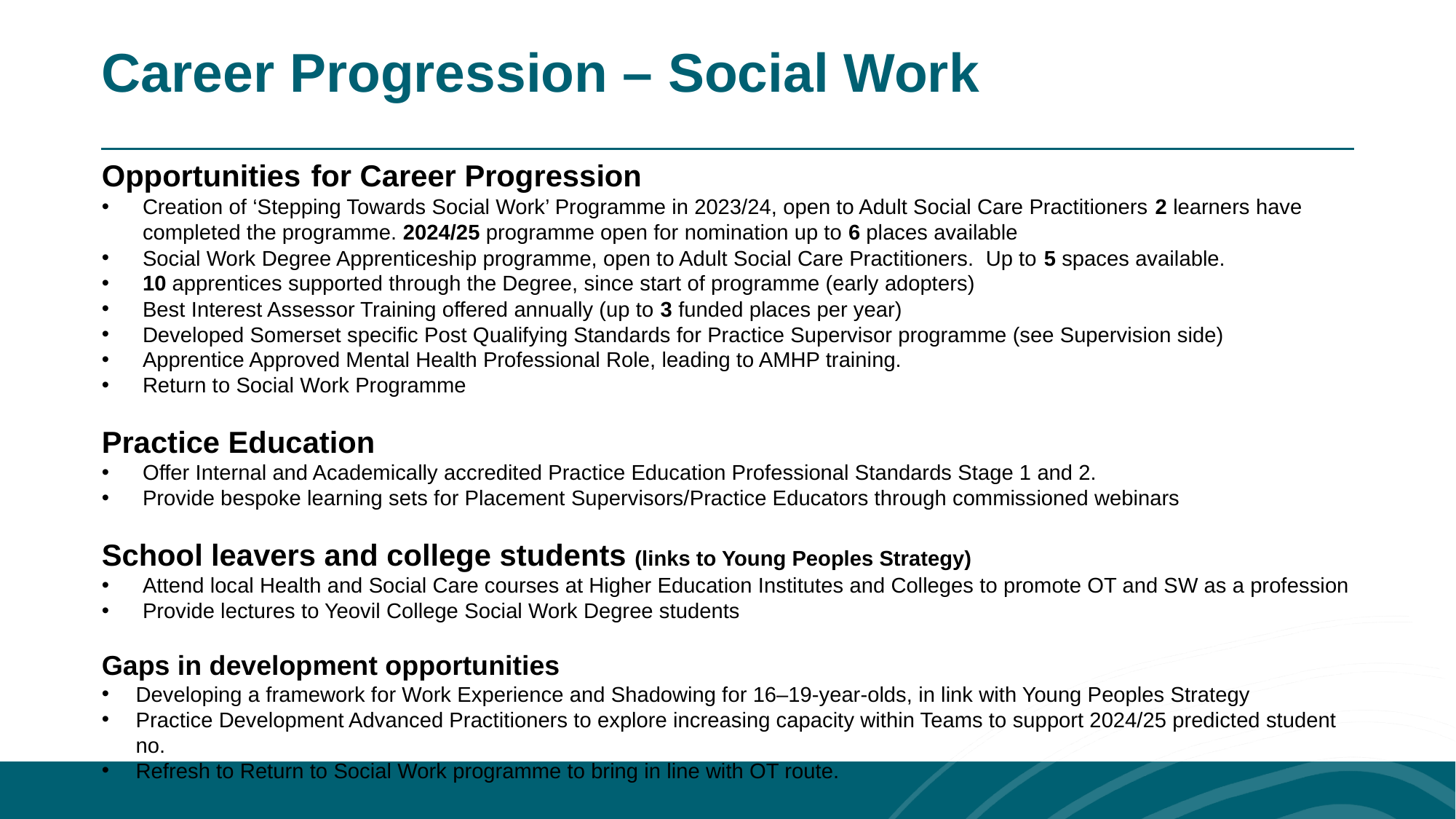

Career Progression – Social Work
Opportunities for Career Progression
Creation of ‘Stepping Towards Social Work’ Programme in 2023/24, open to Adult Social Care Practitioners 2 learners have completed the programme. 2024/25 programme open for nomination up to 6 places available
Social Work Degree Apprenticeship programme, open to Adult Social Care Practitioners.  Up to 5 spaces available.
10 apprentices supported through the Degree, since start of programme (early adopters)
Best Interest Assessor Training offered annually (up to 3 funded places per year)
Developed Somerset specific Post Qualifying Standards for Practice Supervisor programme (see Supervision side)
Apprentice Approved Mental Health Professional Role, leading to AMHP training.
Return to Social Work Programme

Practice Education
Offer Internal and Academically accredited Practice Education Professional Standards Stage 1 and 2.
Provide bespoke learning sets for Placement Supervisors/Practice Educators through commissioned webinars

School leavers and college students (links to Young Peoples Strategy)
Attend local Health and Social Care courses at Higher Education Institutes and Colleges to promote OT and SW as a profession
Provide lectures to Yeovil College Social Work Degree students

Gaps in development opportunities
Developing a framework for Work Experience and Shadowing for 16–19-year-olds, in link with Young Peoples Strategy
Practice Development Advanced Practitioners to explore increasing capacity within Teams to support 2024/25 predicted student no.
Refresh to Return to Social Work programme to bring in line with OT route.